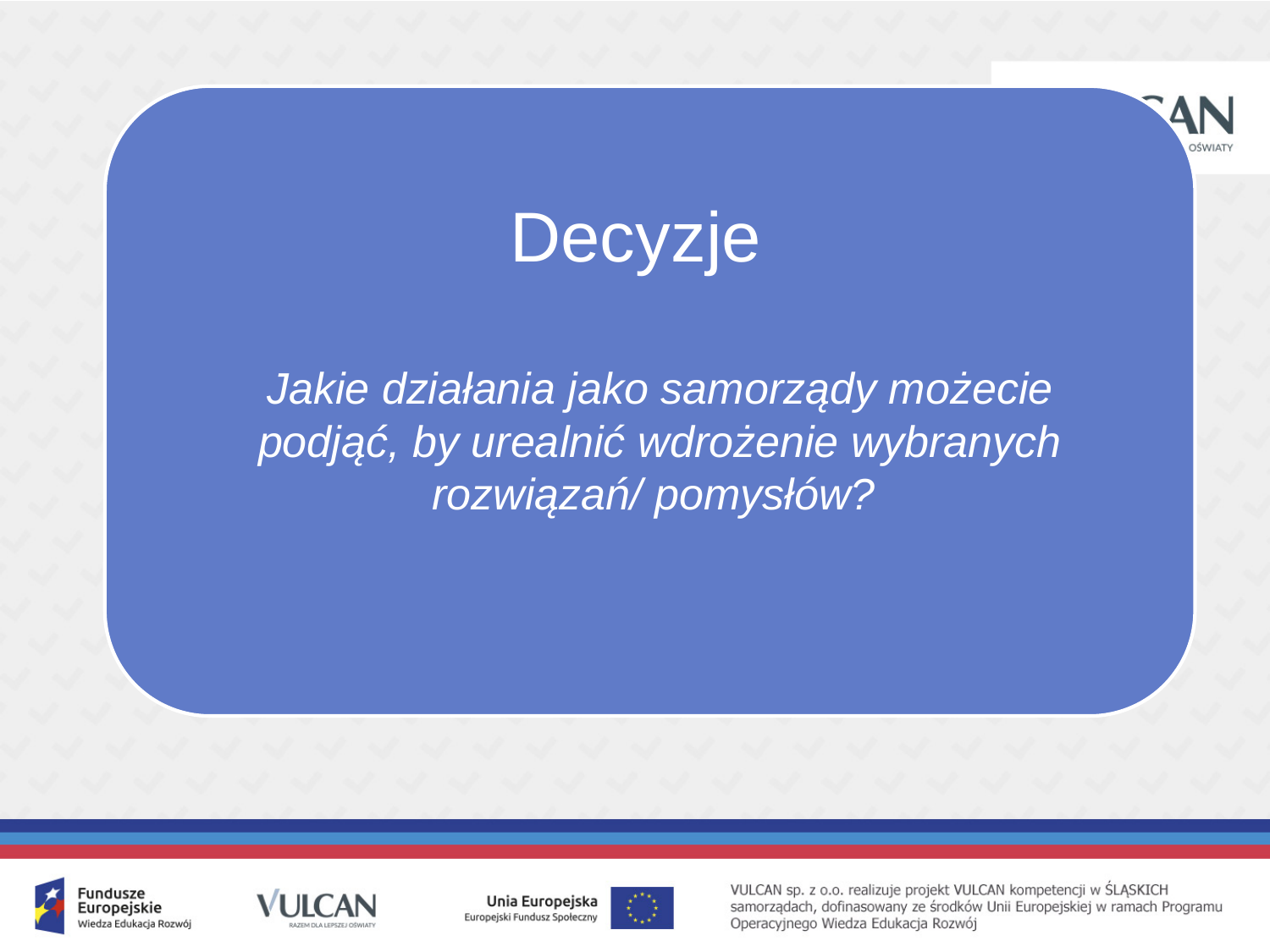

Decyzje

Jakie działania jako samorządy możecie podjąć, by urealnić wdrożenie wybranych rozwiązań/ pomysłów?